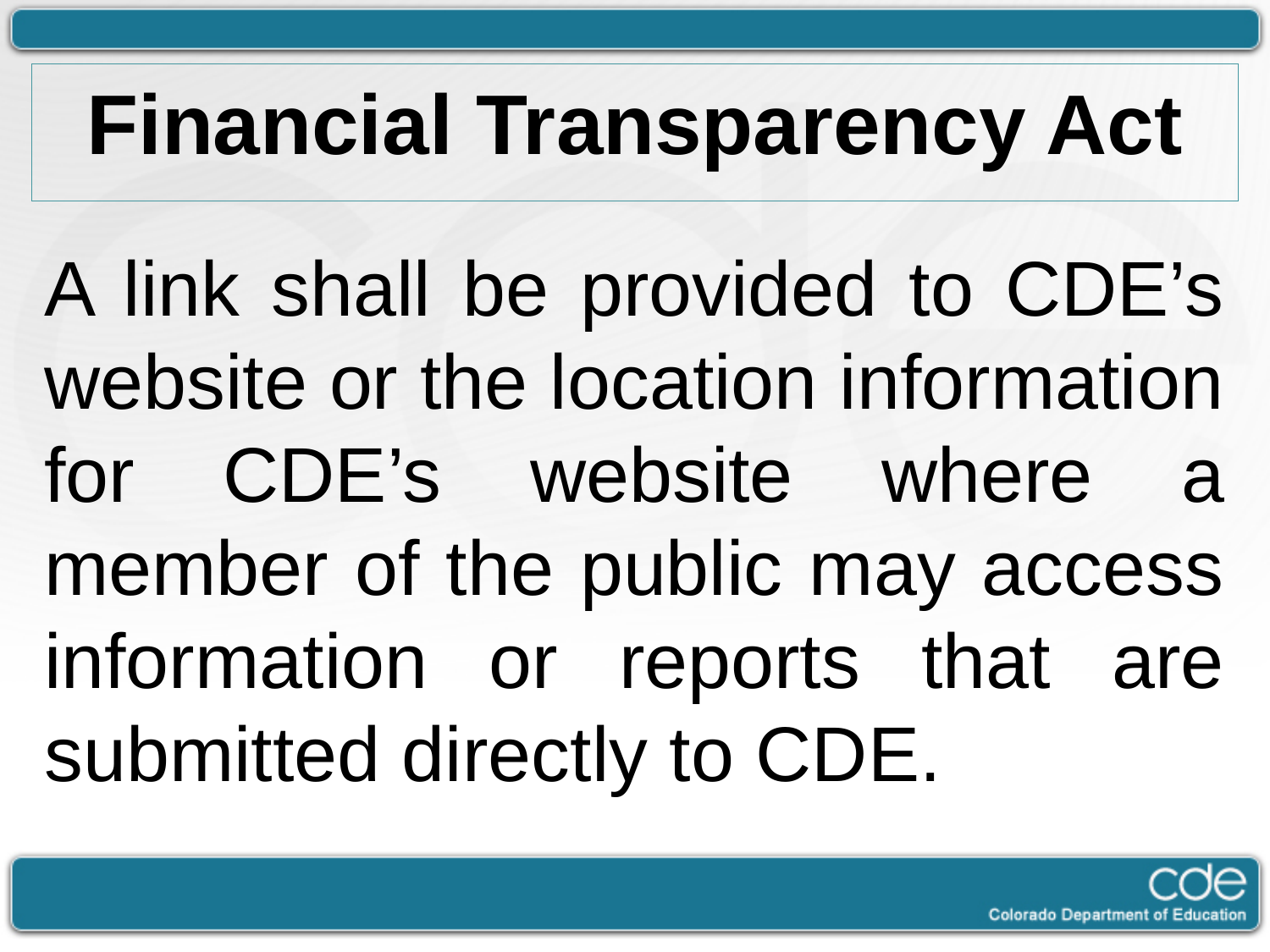

# Financial Transparency Act
A link shall be provided to CDE’s website or the location information for CDE’s website where a member of the public may access information or reports that are submitted directly to CDE.